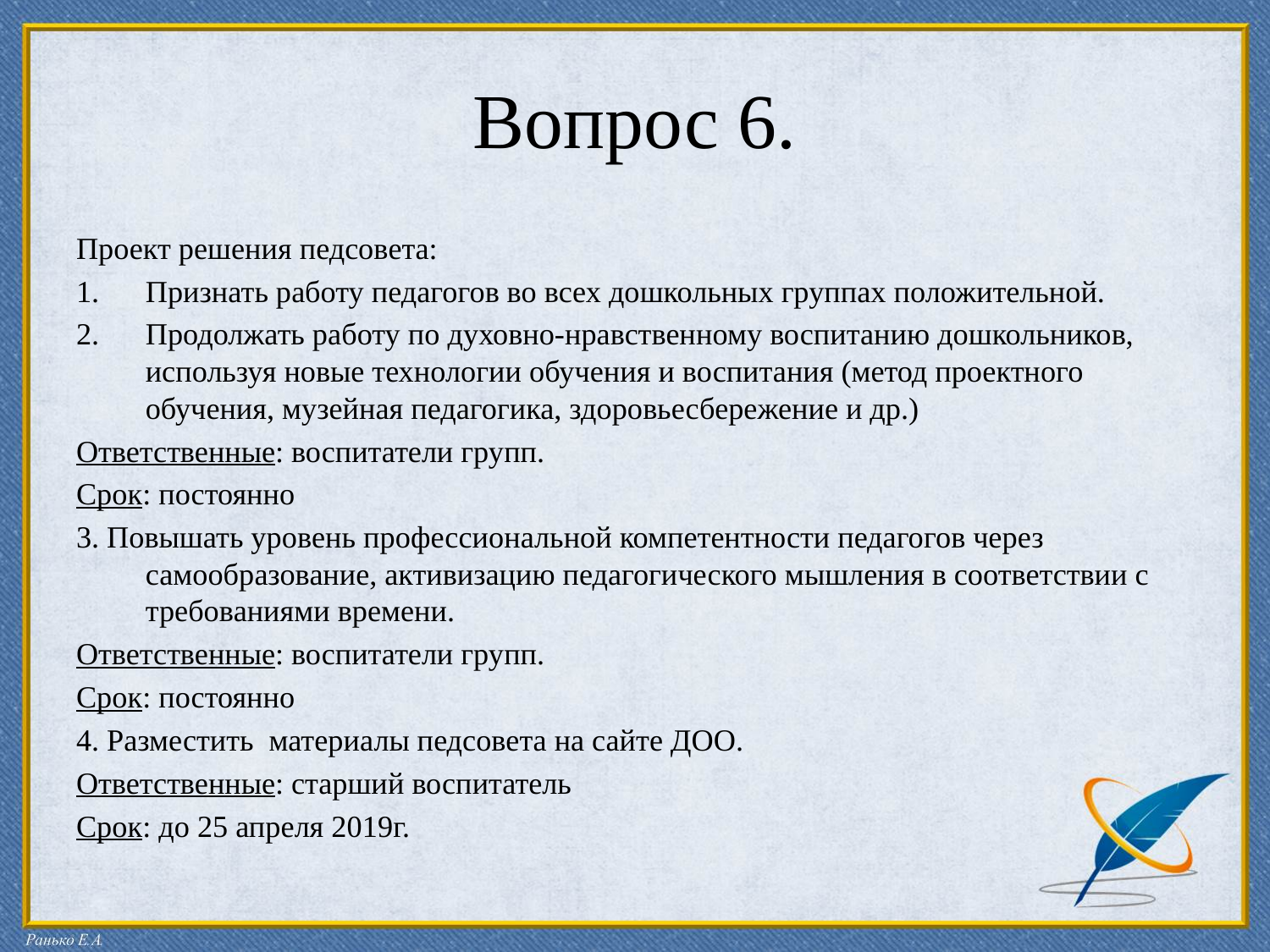

# Вопрос 6.
Проект решения педсовета:
Признать работу педагогов во всех дошкольных группах положительной.
Продолжать работу по духовно-нравственному воспитанию дошкольников, используя новые технологии обучения и воспитания (метод проектного обучения, музейная педагогика, здоровьесбережение и др.)
Ответственные: воспитатели групп.
Срок: постоянно
3. Повышать уровень профессиональной компетентности педагогов через самообразование, активизацию педагогического мышления в соответствии с требованиями времени.
Ответственные: воспитатели групп.
Срок: постоянно
4. Разместить  материалы педсовета на сайте ДОО.
Ответственные: старший воспитатель
Срок: до 25 апреля 2019г.